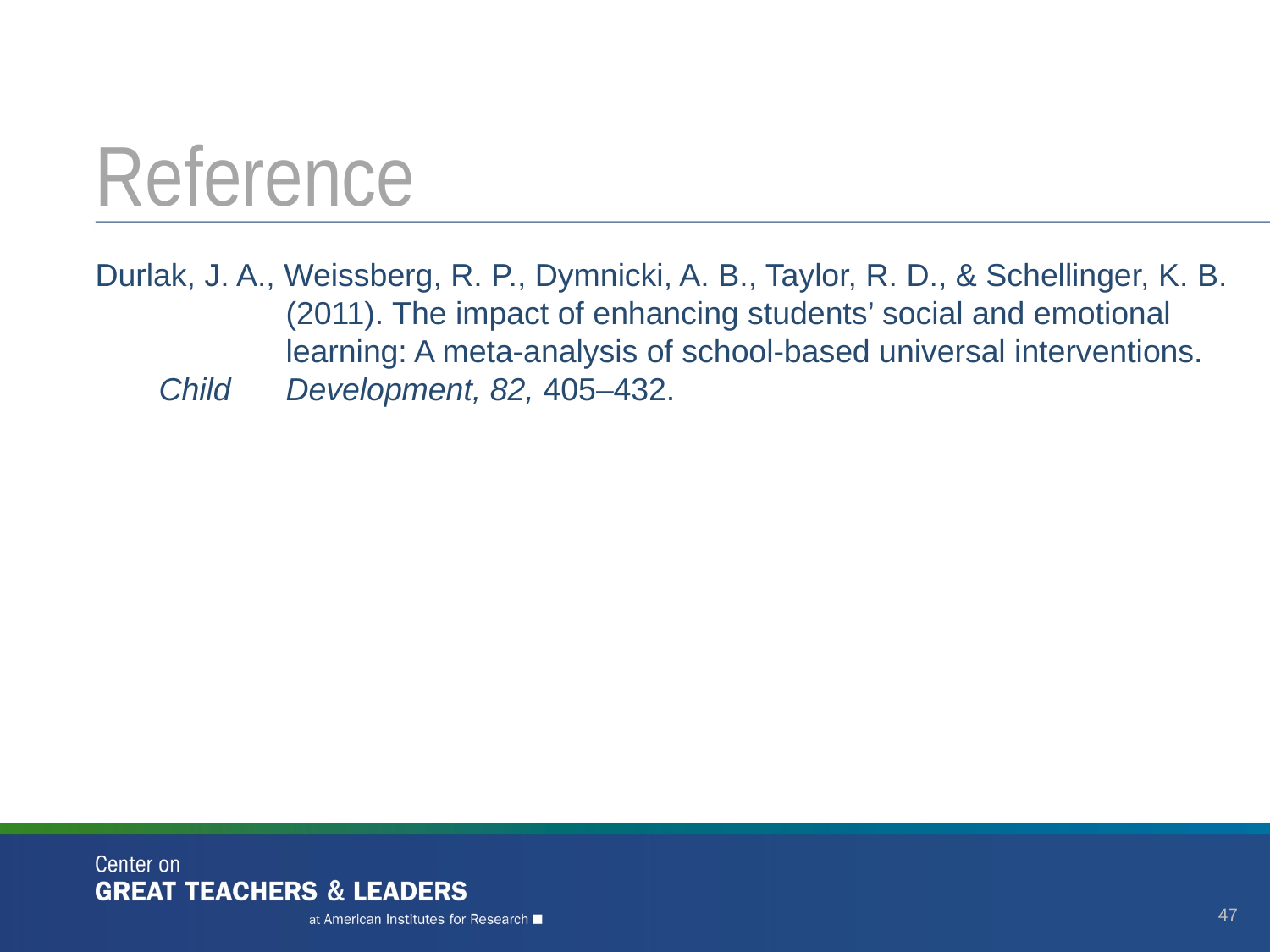

# Reference
Durlak, J. A., Weissberg, R. P., Dymnicki, A. B., Taylor, R. D., & Schellinger, K. B. 	(2011). The impact of enhancing students’ social and emotional 	learning: A meta-analysis of school-based universal interventions. Child 	Development, 82, 405–432.

47